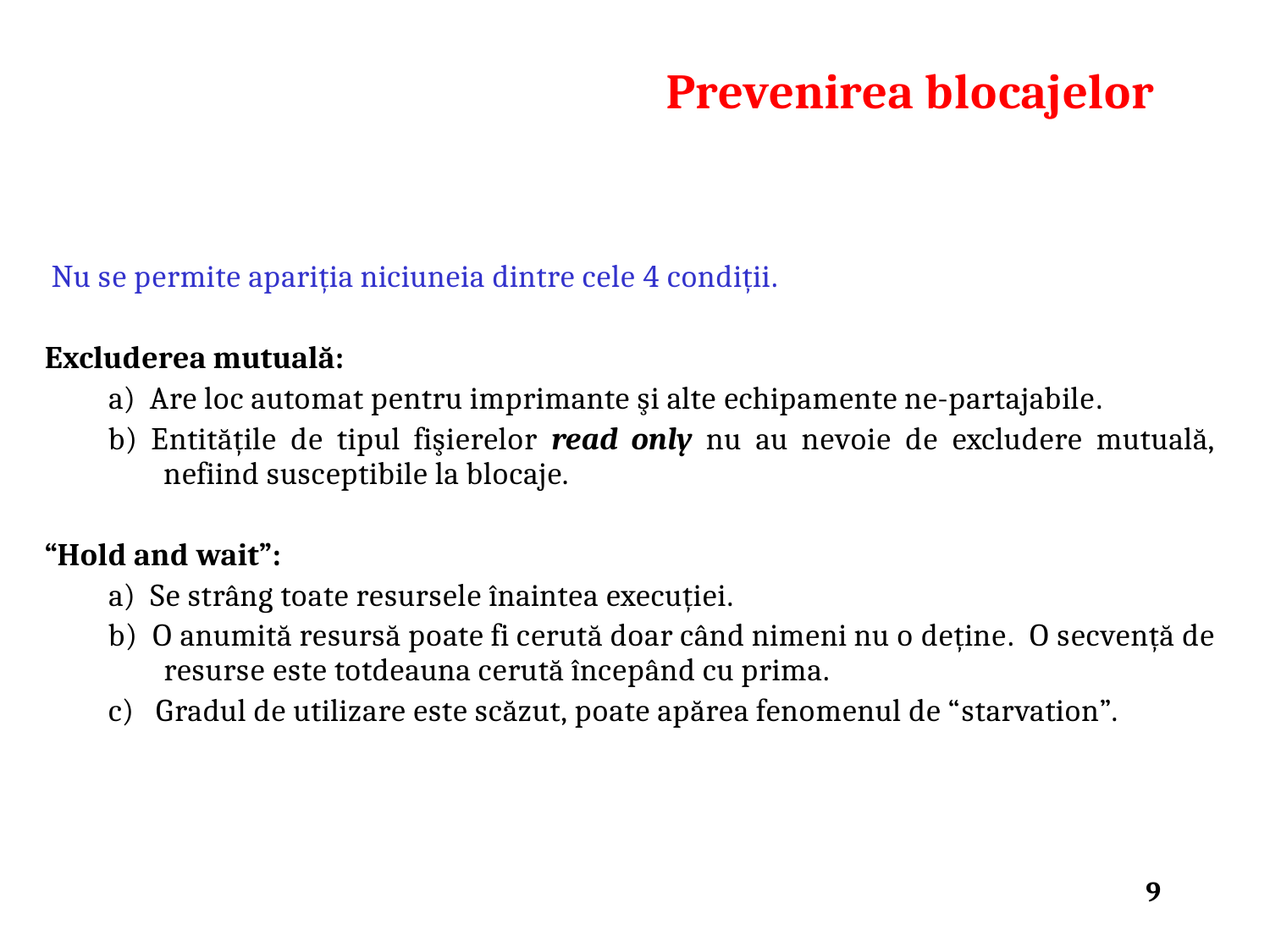

Prevenirea blocajelor
 Nu se permite apariţia niciuneia dintre cele 4 condiţii.

Excluderea mutuală:
a)  Are loc automat pentru imprimante şi alte echipamente ne-partajabile.
b) Entităţile de tipul fişierelor read only nu au nevoie de excludere mutuală, nefiind susceptibile la blocaje.

“Hold and wait”:
a)  Se strâng toate resursele înaintea execuţiei.
b)  O anumită resursă poate fi cerută doar când nimeni nu o deţine.  O secvenţă de resurse este totdeauna cerută începând cu prima.
c)   Gradul de utilizare este scăzut, poate apărea fenomenul de “starvation”.

9